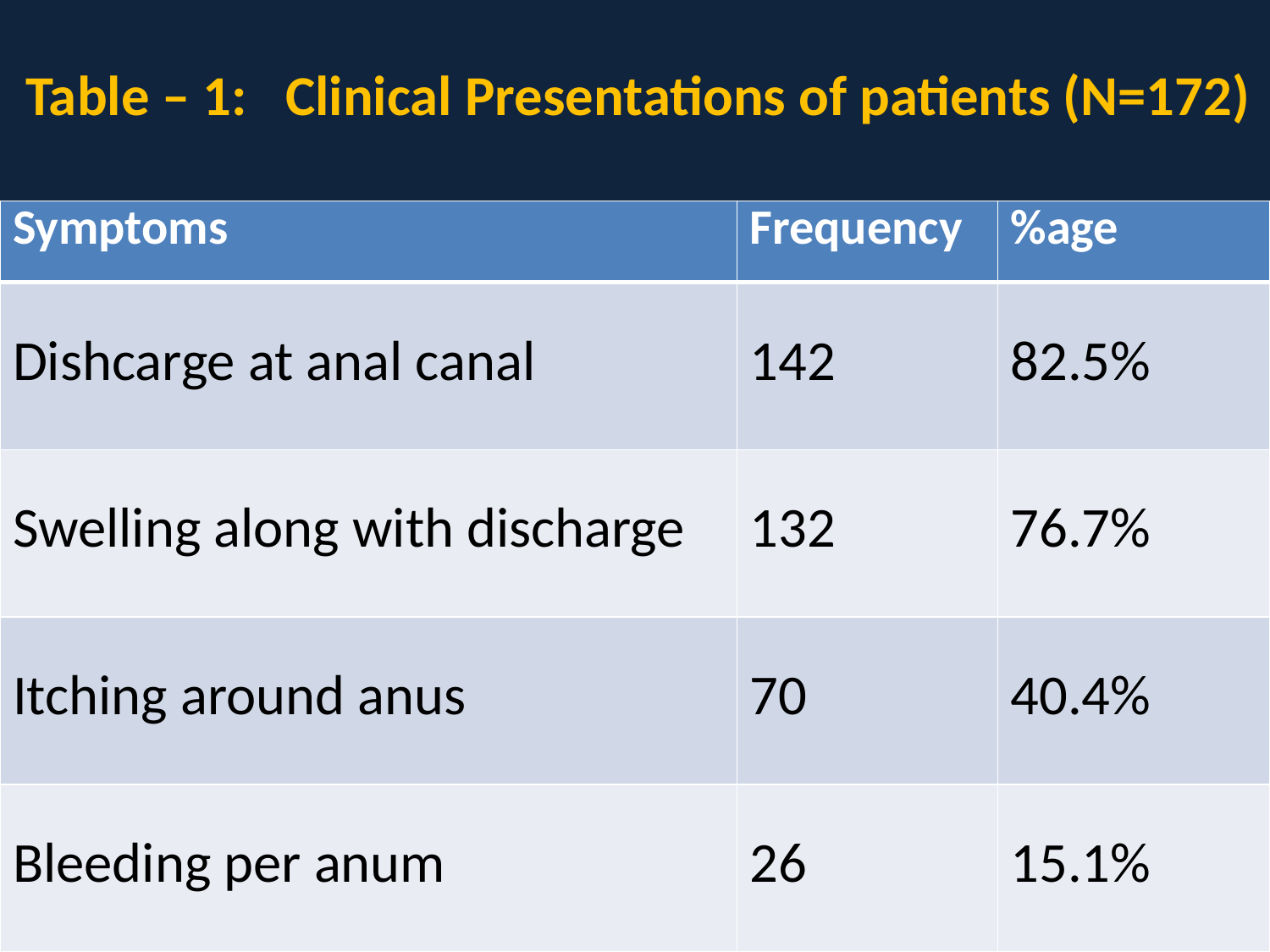

Table – 1:   Clinical Presentations of patients (N=172)
| Symptoms | Frequency | %age |
| --- | --- | --- |
| Dishcarge at anal canal | 142 | 82.5% |
| Swelling along with discharge | 132 | 76.7% |
| Itching around anus | 70 | 40.4% |
| Bleeding per anum | 26 | 15.1% |